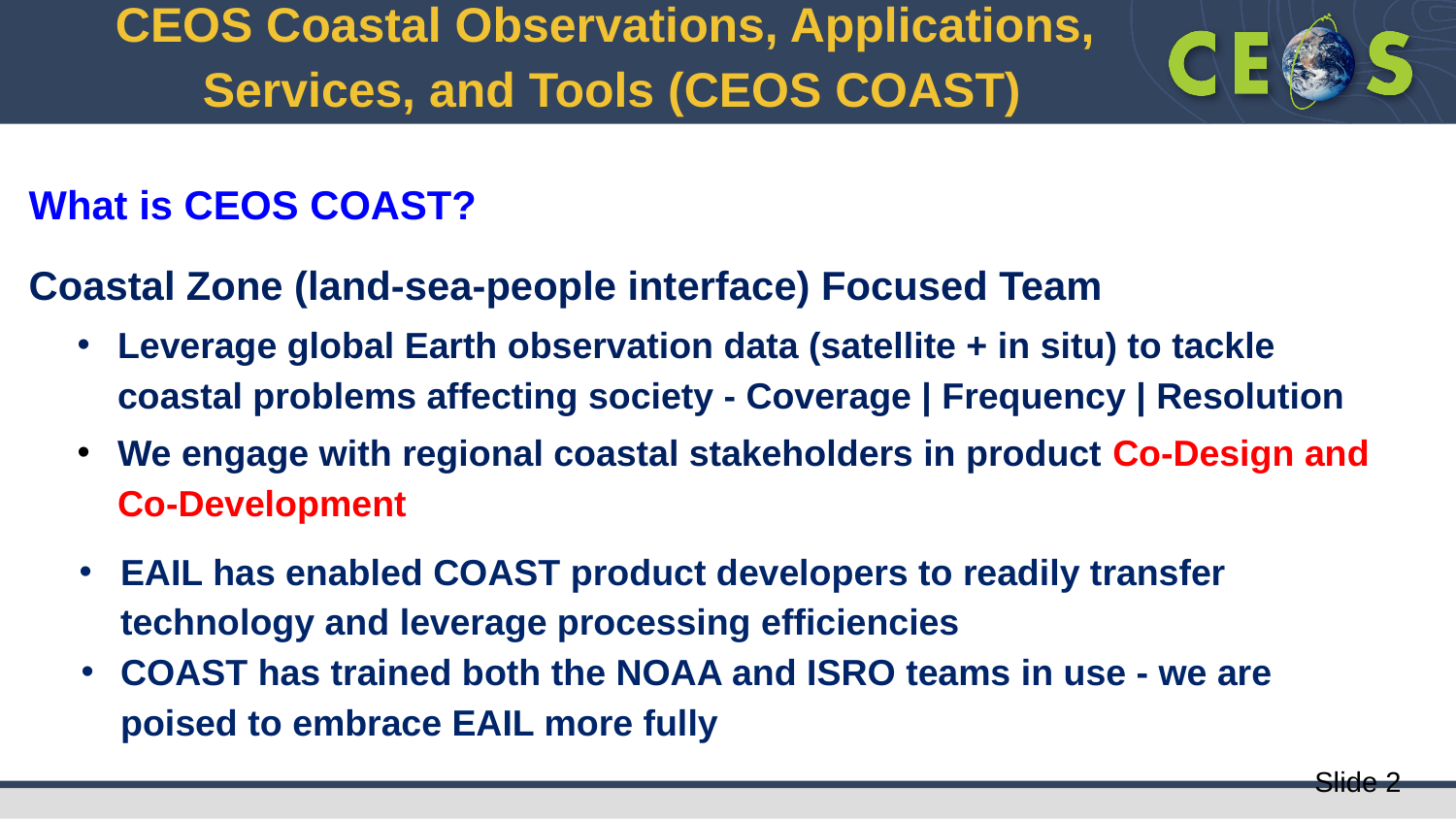

CEOS Coastal Observations, Applications,
Services, and Tools (CEOS COAST)
What is CEOS COAST?
Coastal Zone (land-sea-people interface) Focused Team
Leverage global Earth observation data (satellite + in situ) to tackle coastal problems affecting society - Coverage | Frequency | Resolution
We engage with regional coastal stakeholders in product Co-Design and Co-Development

EAIL has enabled COAST product developers to readily transfer technology and leverage processing efficiencies
COAST has trained both the NOAA and ISRO teams in use - we are poised to embrace EAIL more fully
Slide 2